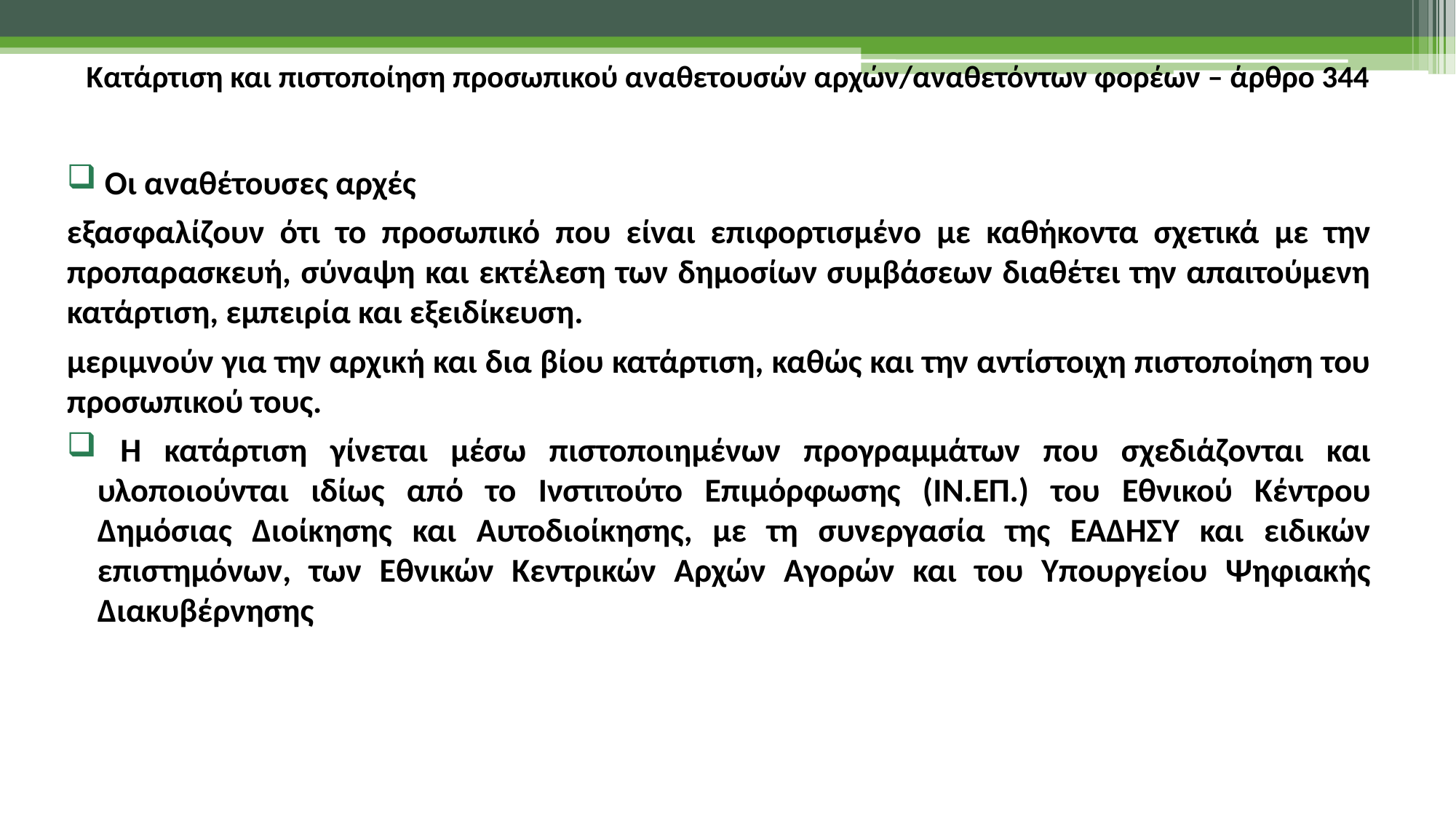

# Κατάρτιση και πιστοποίηση προσωπικού αναθετουσών αρχών/αναθετόντων φορέων – άρθρο 344
 Οι αναθέτουσες αρχές
εξασφαλίζουν ότι το προσωπικό που είναι επιφορτισμένο με καθήκοντα σχετικά με την προπαρασκευή, σύναψη και εκτέλεση των δημοσίων συμβάσεων διαθέτει την απαιτούμενη κατάρτιση, εμπειρία και εξειδίκευση.
μεριμνούν για την αρχική και δια βίου κατάρτιση, καθώς και την αντίστοιχη πιστοποίηση του προσωπικού τους.
 Η κατάρτιση γίνεται μέσω πιστοποιημένων προγραμμάτων που σχεδιάζονται και υλοποιούνται ιδίως από το Ινστιτούτο Επιμόρφωσης (ΙΝ.ΕΠ.) του Εθνικού Κέντρου Δημόσιας Διοίκησης και Αυτοδιοίκησης, με τη συνεργασία της ΕΑΔΗΣΥ και ειδικών επιστημόνων, των Εθνικών Κεντρικών Αρχών Αγορών και του Υπουργείου Ψηφιακής Διακυβέρνησης